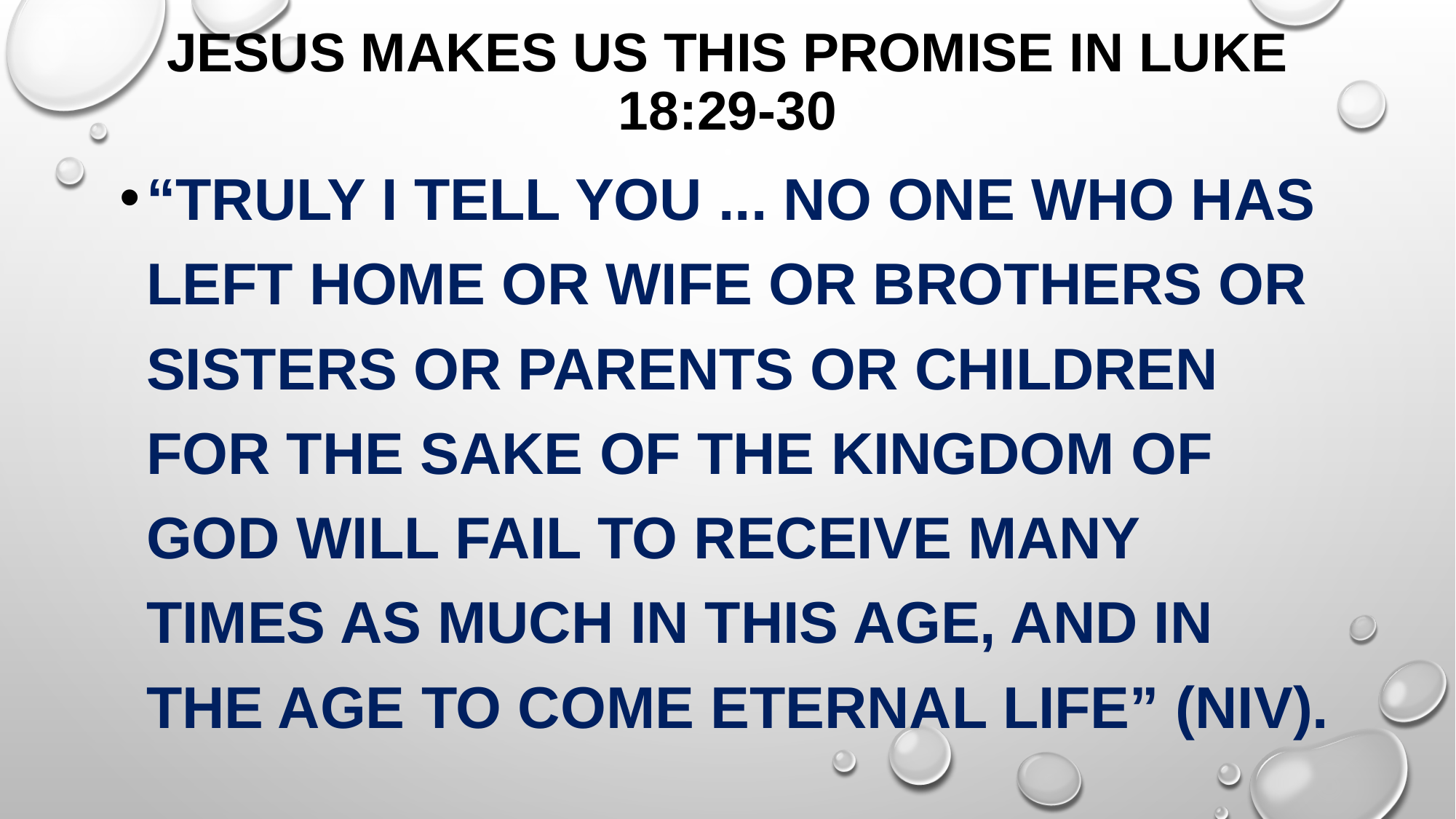

# Jesus makes us this promise in Luke 18:29-30
“Truly I tell you ... no one who has left home or wife or brothers or sisters or parents or children for the sake of the kingdom of God will fail to receive many times as much in this age, and in the age to come eternal life” (NIV).